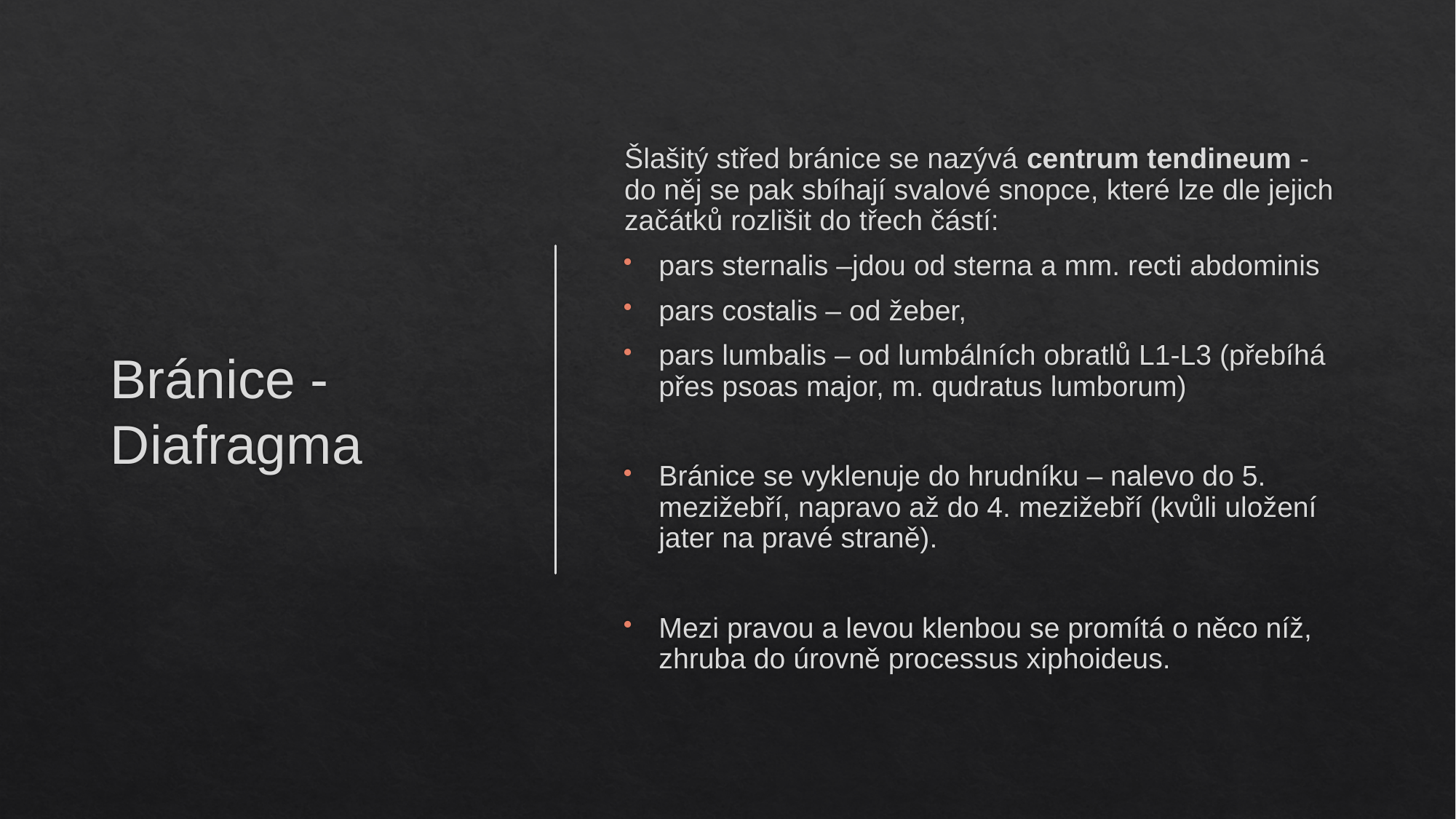

# Bránice - Diafragma
Šlašitý střed bránice se nazývá centrum tendineum - do něj se pak sbíhají svalové snopce, které lze dle jejich začátků rozlišit do třech částí:
pars sternalis –jdou od sterna a mm. recti abdominis
pars costalis – od žeber,
pars lumbalis – od lumbálních obratlů L1-L3 (přebíhá přes psoas major, m. qudratus lumborum)

Bránice se vyklenuje do hrudníku – nalevo do 5. mezižebří, napravo až do 4. mezižebří (kvůli uložení jater na pravé straně).

Mezi pravou a levou klenbou se promítá o něco níž, zhruba do úrovně processus xiphoideus.